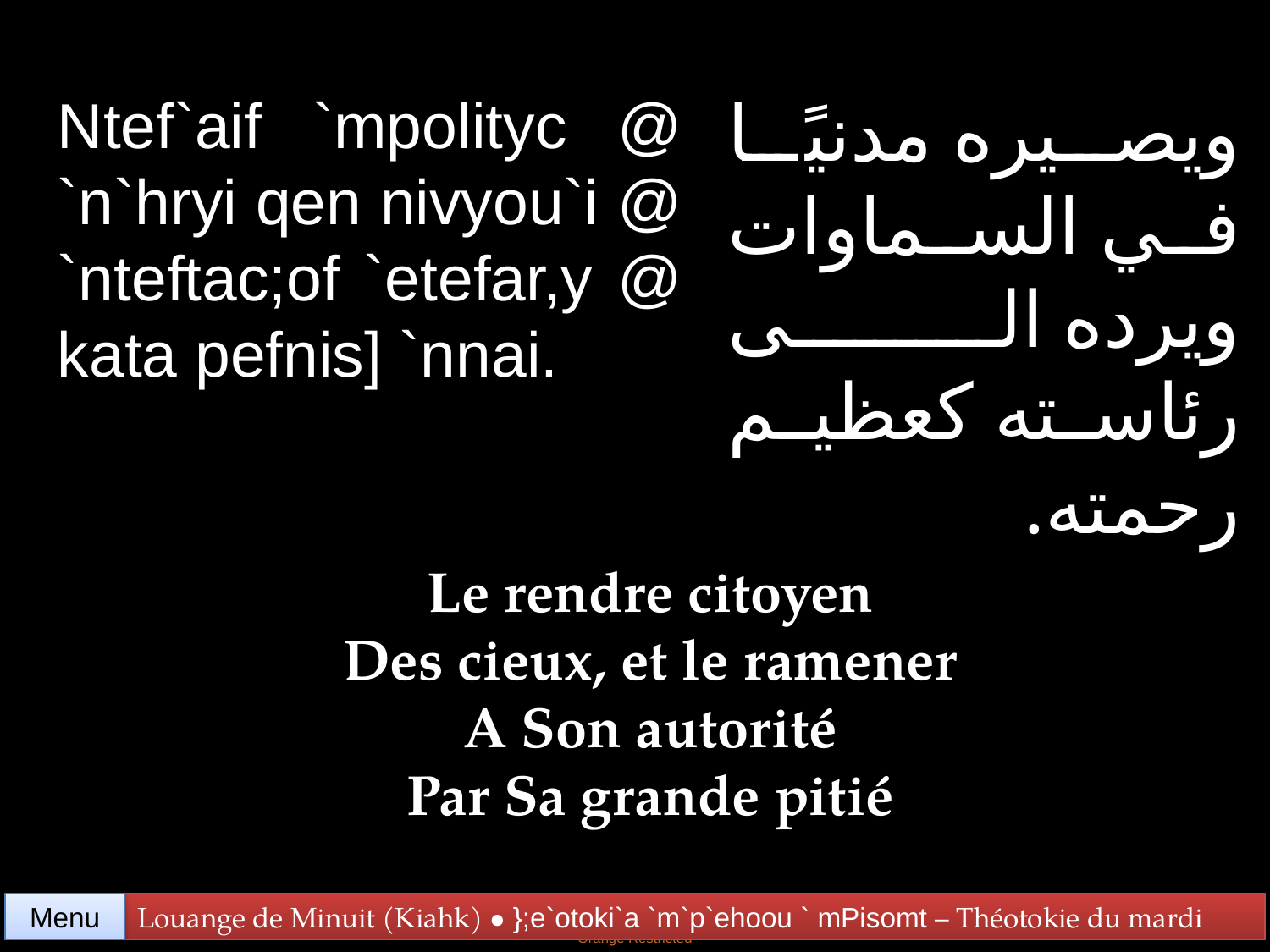

ويصيره مدنيًا في السماوات ويرده الى رئاسته كعظيم رحمته.
Ntef`aif `mpolityc @ `n`hryi qen nivyou`i @ `nteftac;of `etefar,y @ kata pefnis] `nnai.

Le rendre citoyen
Des cieux, et le ramener
A Son autorité
Par Sa grande pitié
Menu
Louange de Minuit (Kiahk) • };e`otoki`a `m`p`ehoou ` mPisomt – Théotokie du mardi